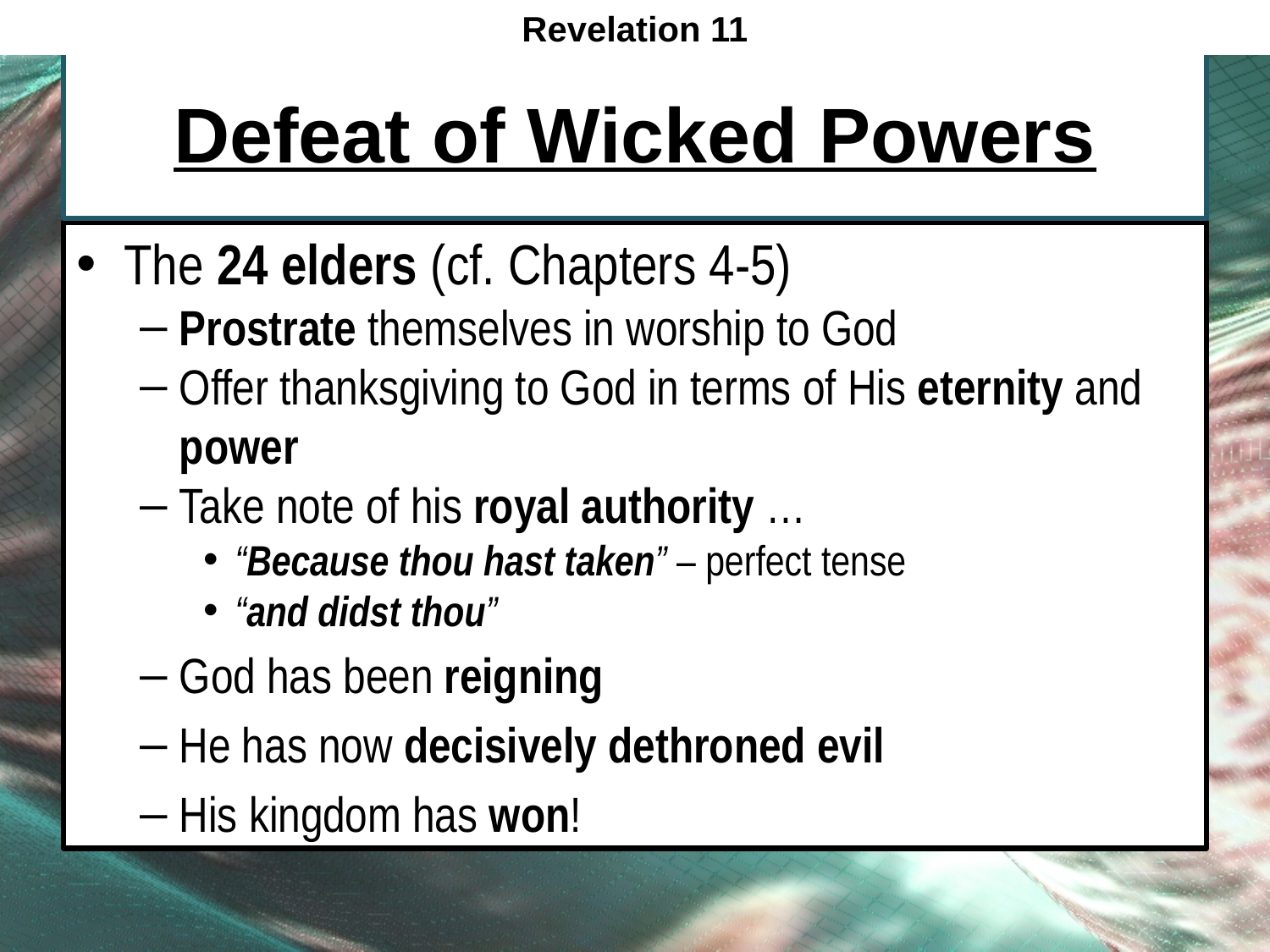

Revelation 11
# Defeat of Wicked Powers
The 24 elders (cf. Chapters 4-5)
Prostrate themselves in worship to God
Offer thanksgiving to God in terms of His eternity and power
Take note of his royal authority …
“Because thou hast taken” – perfect tense
“and didst thou”
God has been reigning
He has now decisively dethroned evil
His kingdom has won!